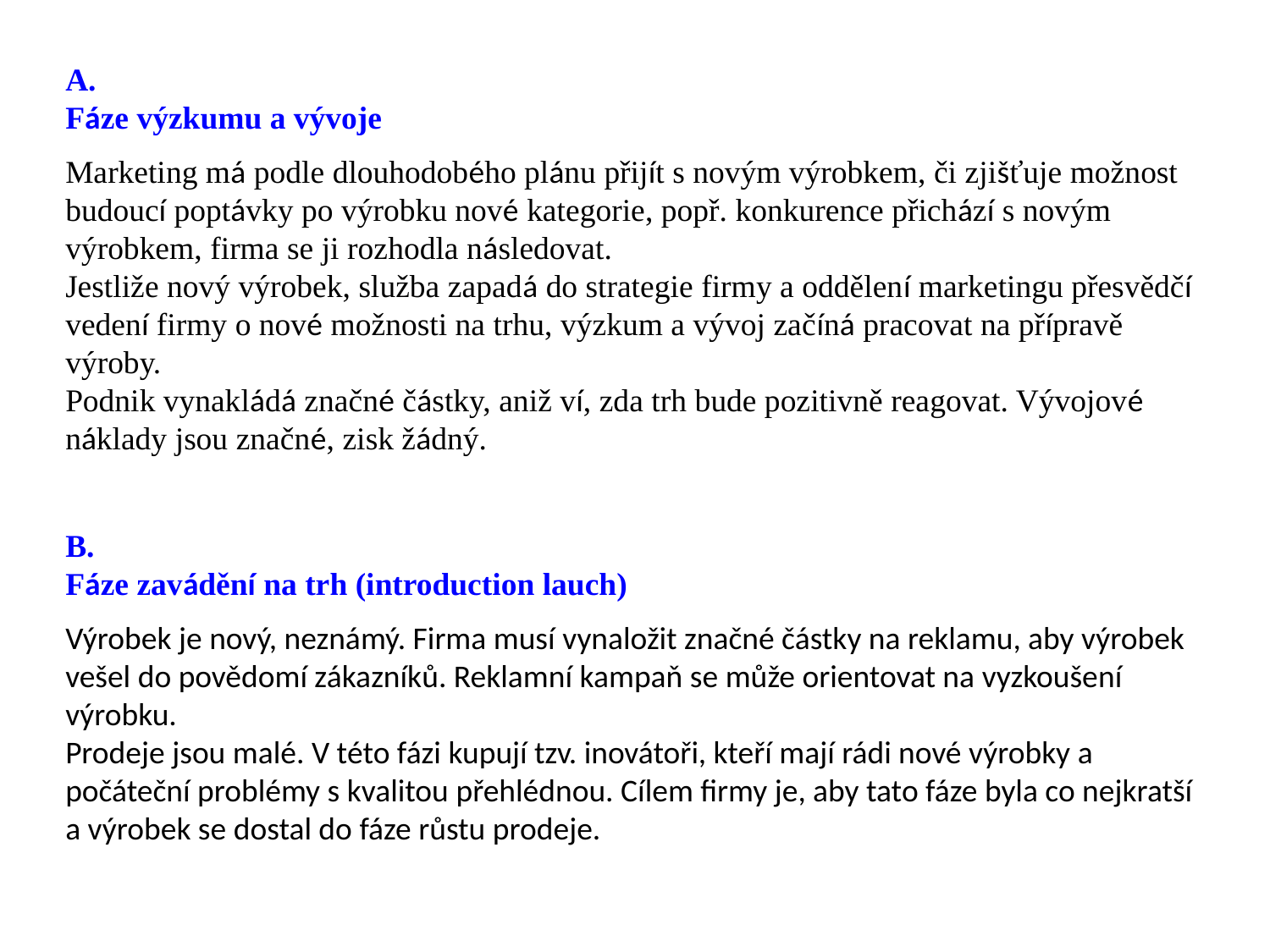

A.
Fáze výzkumu a vývoje
Marketing má podle dlouhodobého plánu přijít s novým výrobkem, či zjišťuje možnost budoucí poptávky po výrobku nové kategorie, popř. konkurence přichází s novým výrobkem, firma se ji rozhodla následovat.
Jestliže nový výrobek, služba zapadá do strategie firmy a oddělení marketingu přesvědčí vedení firmy o nové možnosti na trhu, výzkum a vývoj začíná pracovat na přípravě výroby.
Podnik vynakládá značné částky, aniž ví, zda trh bude pozitivně reagovat. Vývojové náklady jsou značné, zisk žádný.

B.
Fáze zavádění na trh (introduction lauch)
Výrobek je nový, neznámý. Firma musí vynaložit značné částky na reklamu, aby výrobek vešel do povědomí zákazníků. Reklamní kampaň se může orientovat na vyzkoušení výrobku.
Prodeje jsou malé. V této fázi kupují tzv. inovátoři, kteří mají rádi nové výrobky a počáteční problémy s kvalitou přehlédnou. Cílem firmy je, aby tato fáze byla co nejkratší a výrobek se dostal do fáze růstu prodeje.